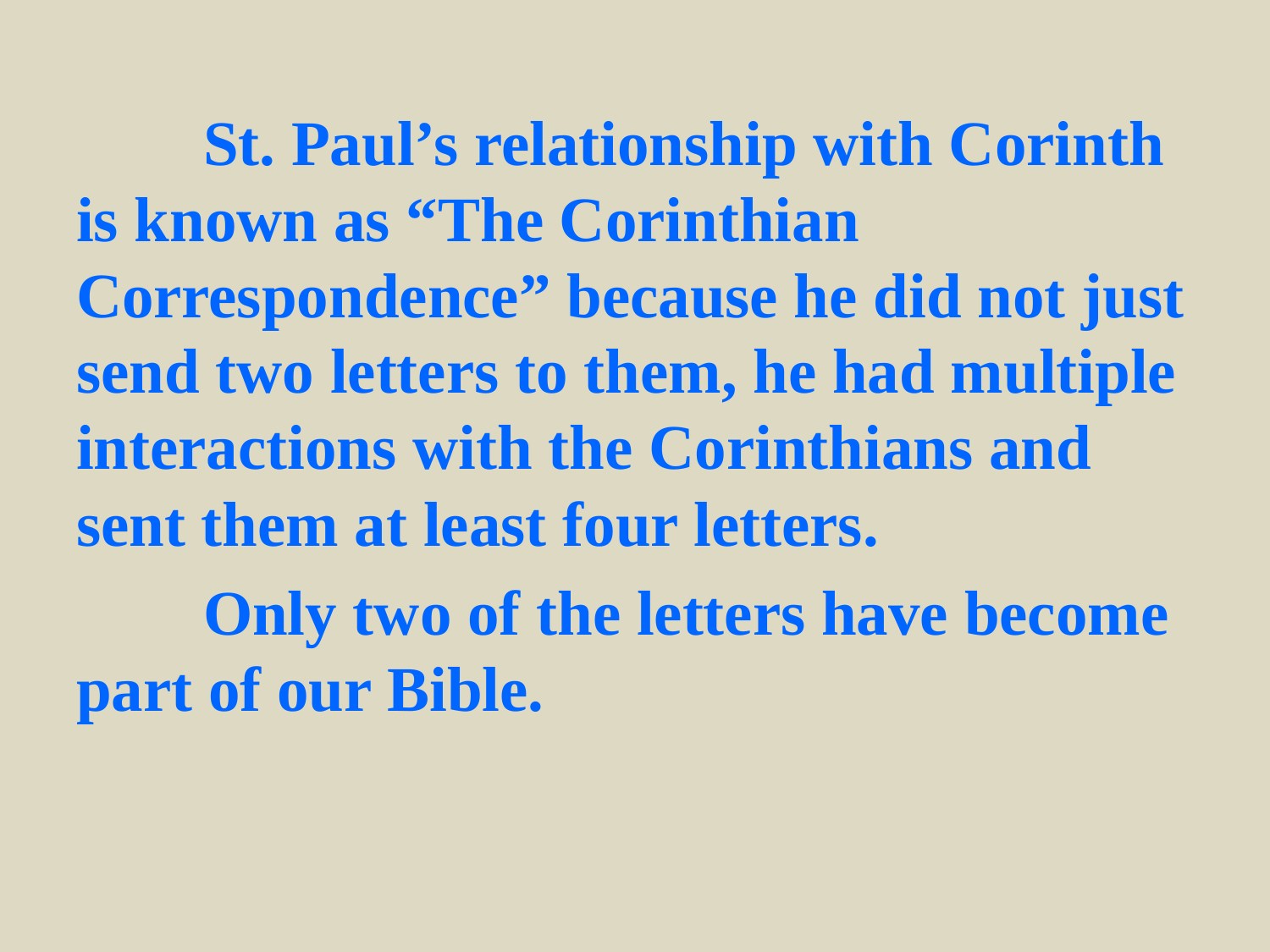

St. Paul’s relationship with Corinth is known as “The Corinthian Correspondence” because he did not just send two letters to them, he had multiple interactions with the Corinthians and sent them at least four letters.
	Only two of the letters have become part of our Bible.